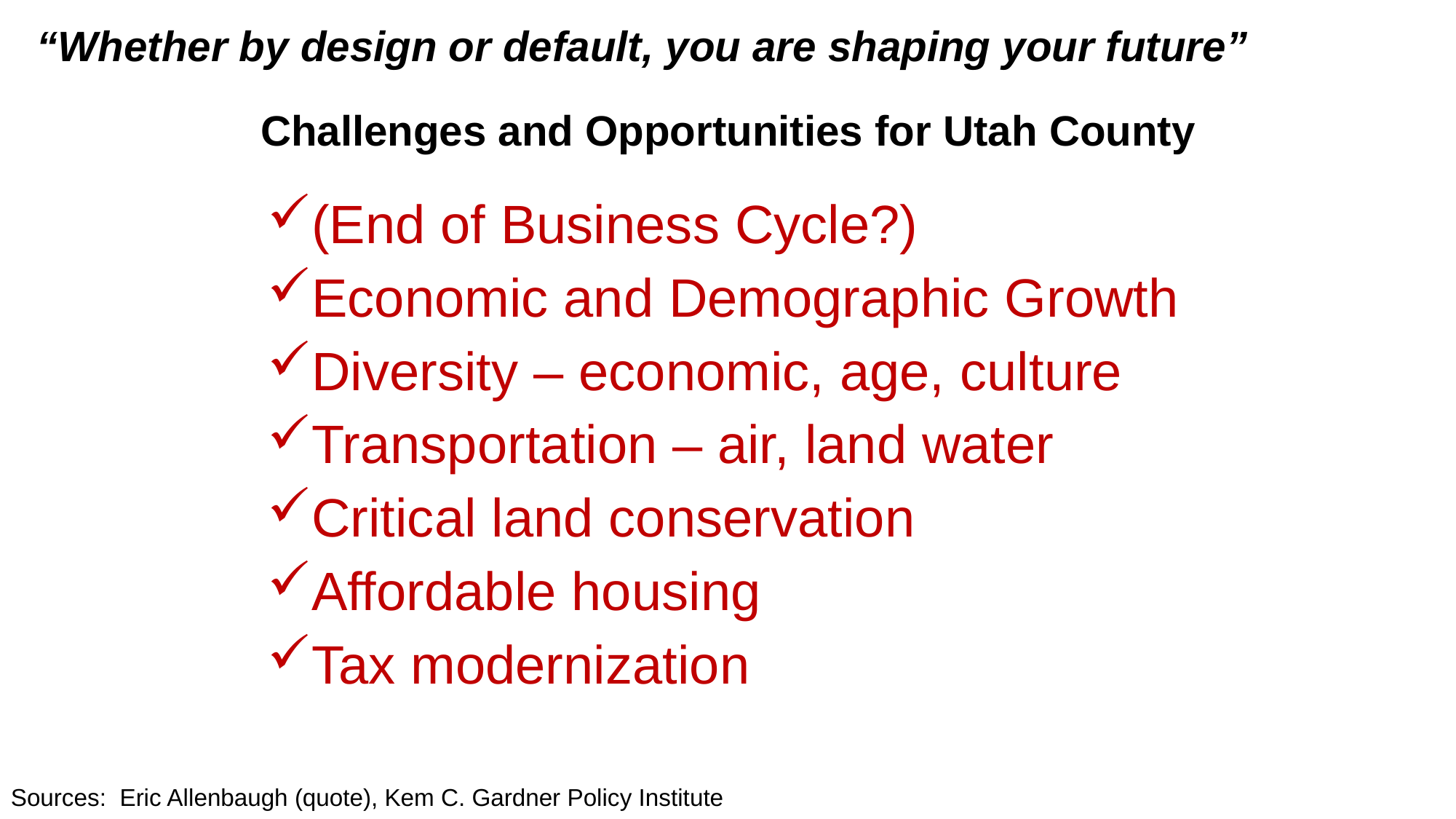

# “Whether by design or default, you are shaping your future”
Challenges and Opportunities for Utah County
(End of Business Cycle?)
Economic and Demographic Growth
Diversity – economic, age, culture
Transportation – air, land water
Critical land conservation
Affordable housing
Tax modernization

Sources:  Eric Allenbaugh (quote), Kem C. Gardner Policy Institute